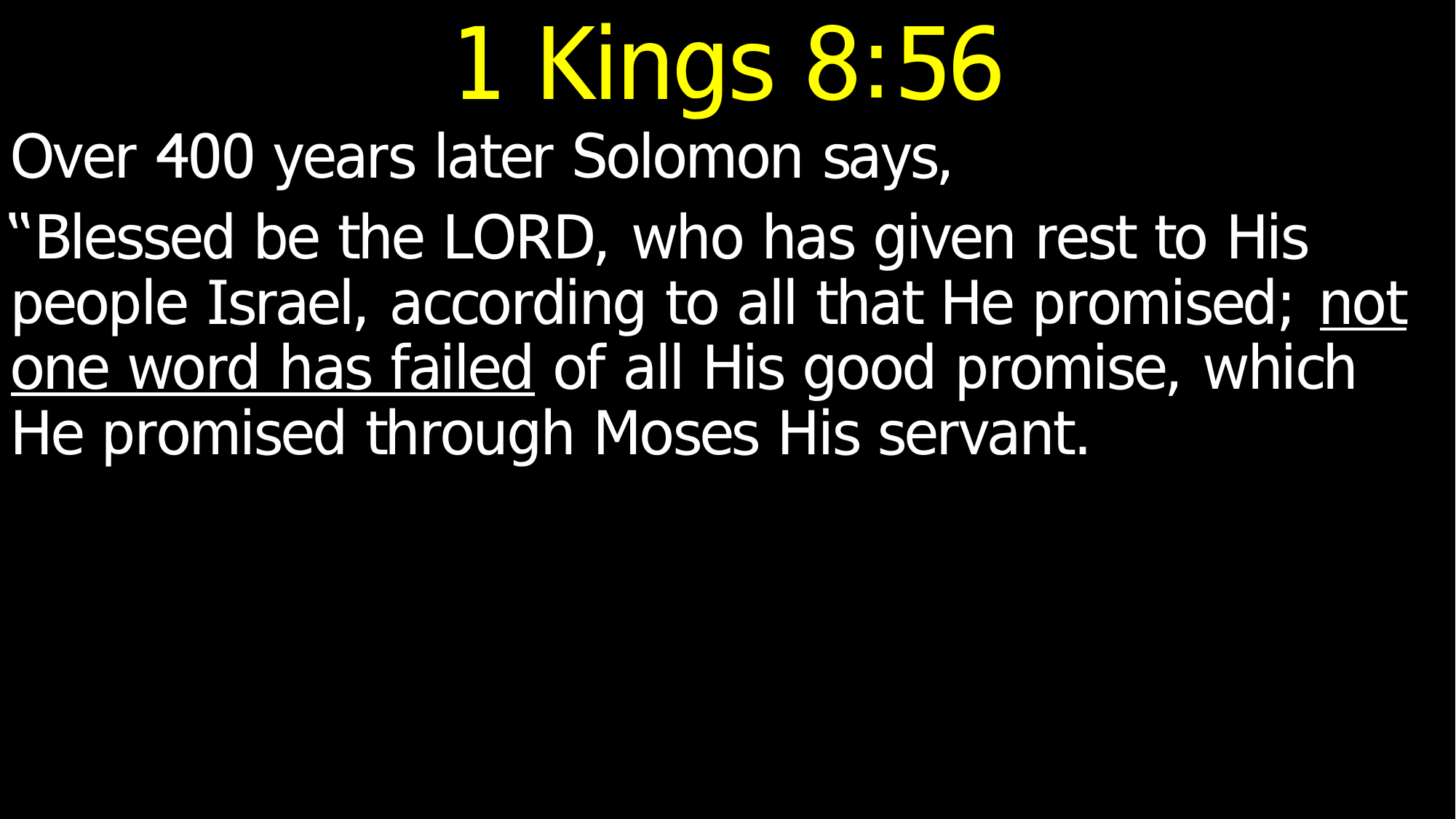

# 1 Kings 8:56
Over 400 years later Solomon says,
“Blessed be the Lord, who has given rest to His people Israel, according to all that He promised; not one word has failed of all His good promise, which He promised through Moses His servant.